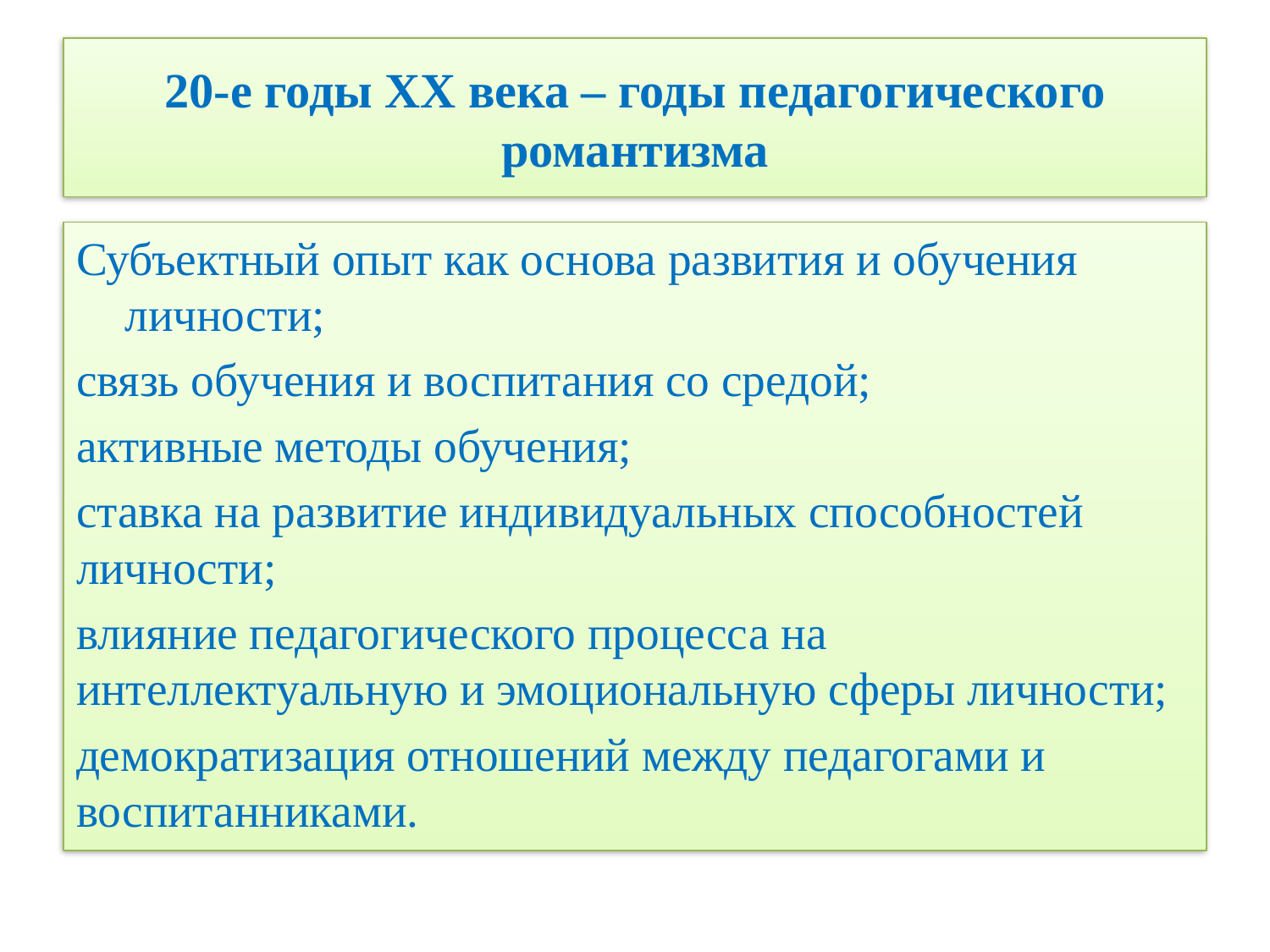

# 20-е годы ХХ века – годы педагогического романтизма
Субъектный опыт как основа развития и обучения личности;
связь обучения и воспитания со средой;
активные методы обучения;
ставка на развитие индивидуальных способностей личности;
влияние педагогического процесса на интеллектуальную и эмоциональную сферы личности;
демократизация отношений между педагогами и воспитанниками.